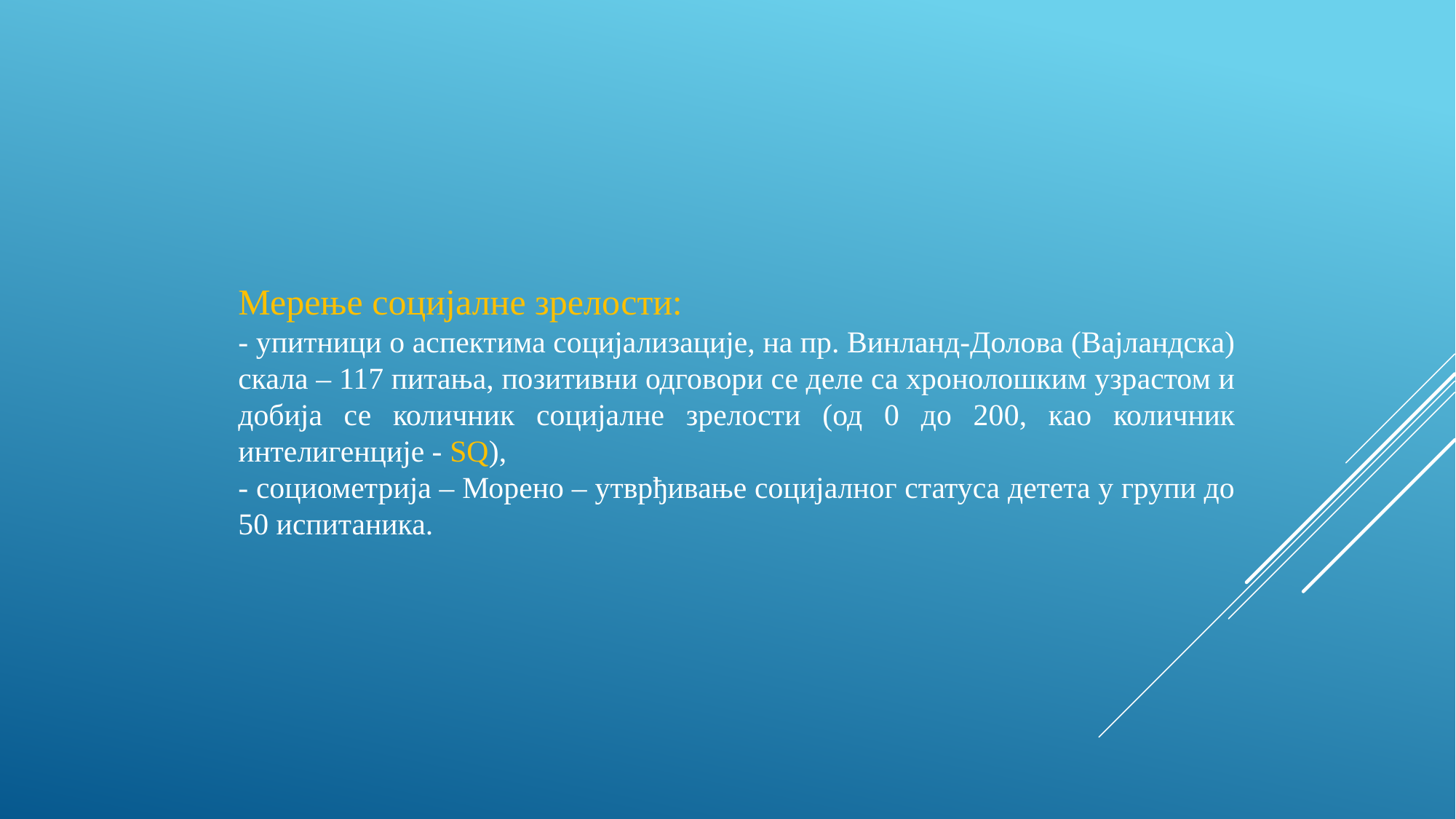

Мерење социјалне зрелости:
- упитници о аспектима социјализације, на пр. Винланд-Долова (Вајландска) скала – 117 питања, позитивни одговори се деле са хронолошким узрастом и добија се количник социјалне зрелости (од 0 до 200, као количник интелигенције - SQ),
- социометрија – Морено – утврђивање социјалног статуса детета у групи до 50 испитаника.